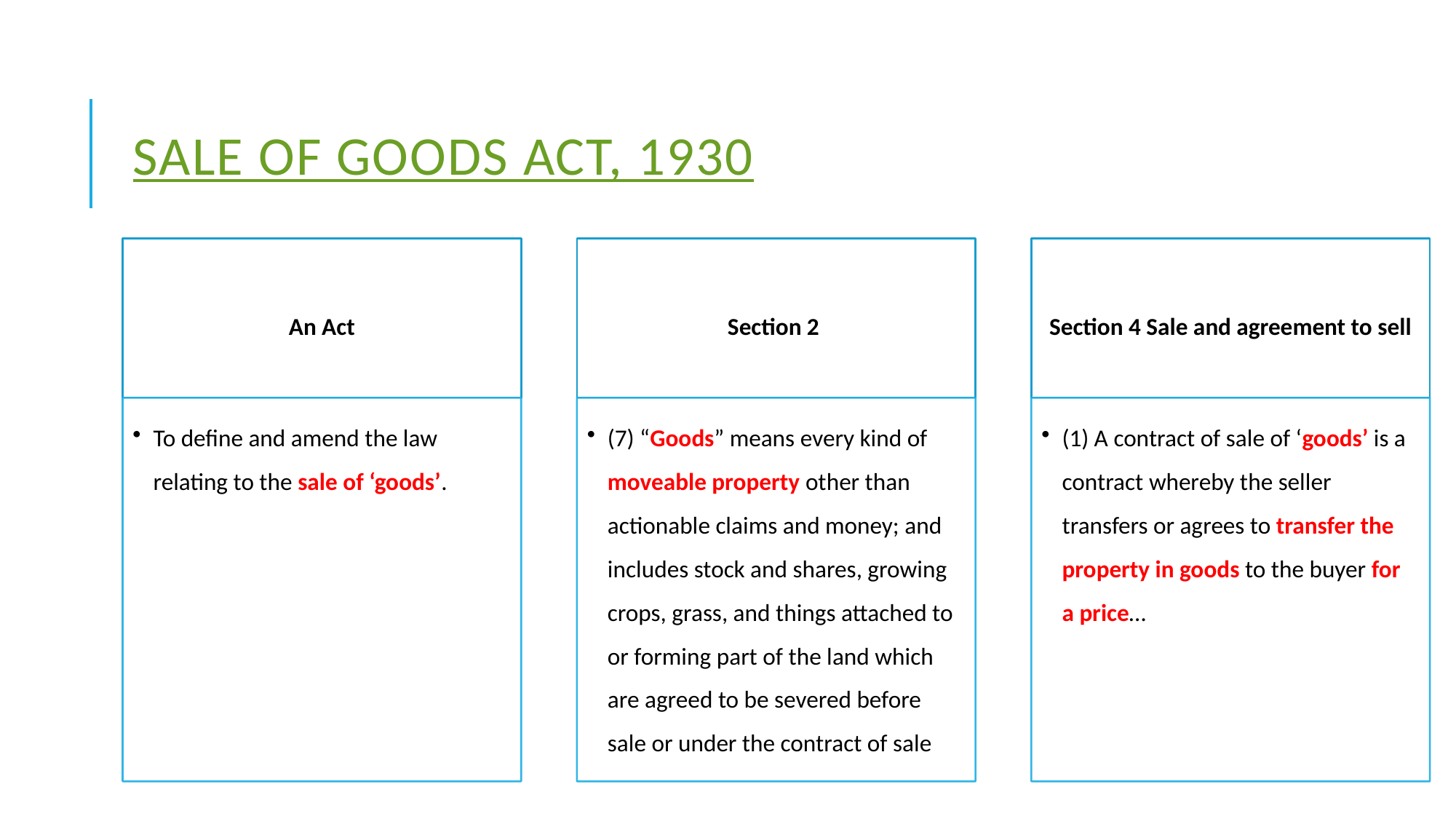

# Sale of goods act, 1930
An Act
To define and amend the law relating to the sale of ‘goods’.
Section 2
(7) “Goods” means every kind of moveable property other than actionable claims and money; and includes stock and shares, growing crops, grass, and things attached to or forming part of the land which are agreed to be severed before sale or under the contract of sale
Section 4 Sale and agreement to sell
(1) A contract of sale of ‘goods’ is a contract whereby the seller transfers or agrees to transfer the property in goods to the buyer for a price…